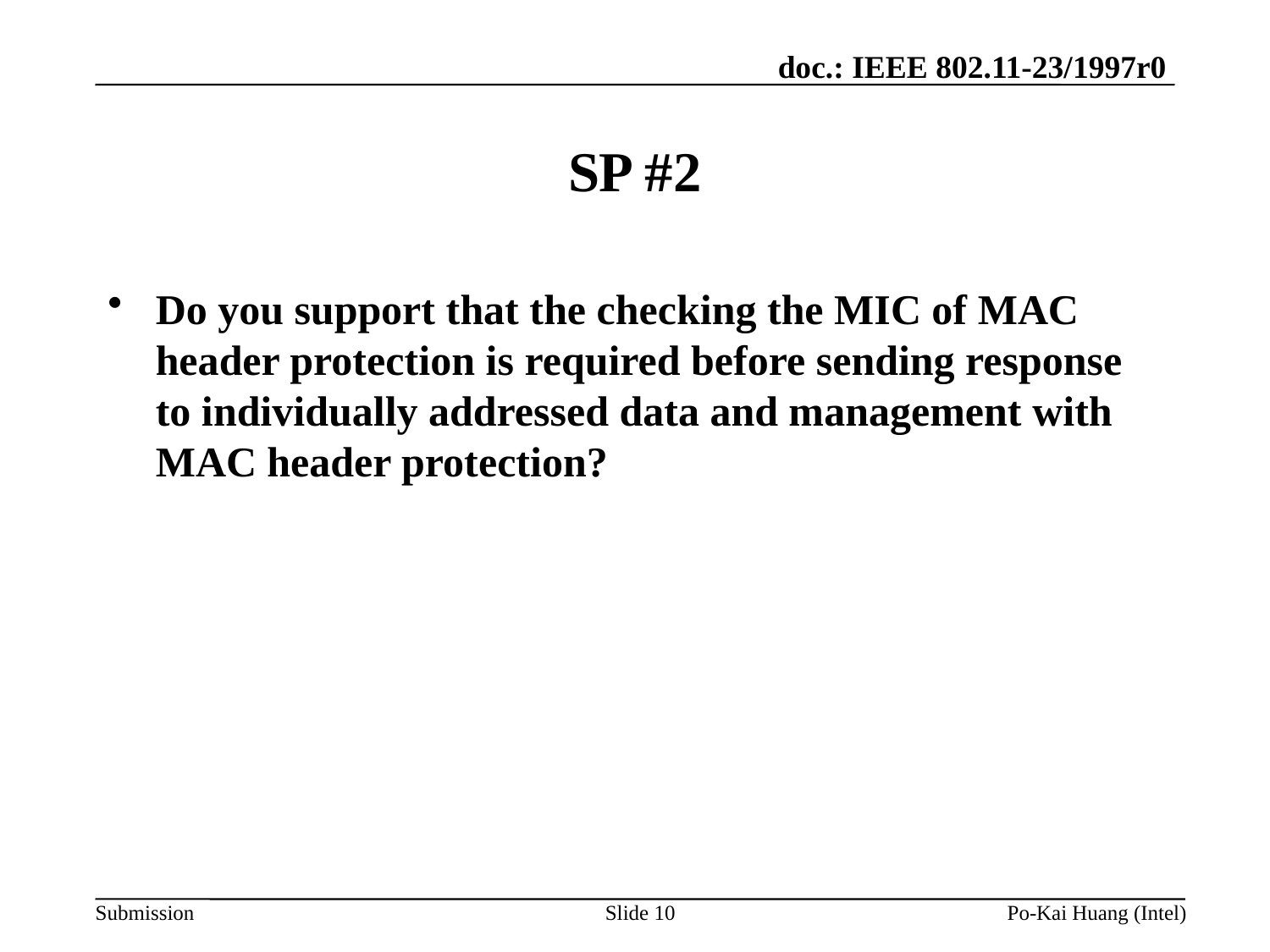

# SP #2
Do you support that the checking the MIC of MAC header protection is required before sending response to individually addressed data and management with MAC header protection?

Slide 10
Po-Kai Huang (Intel)